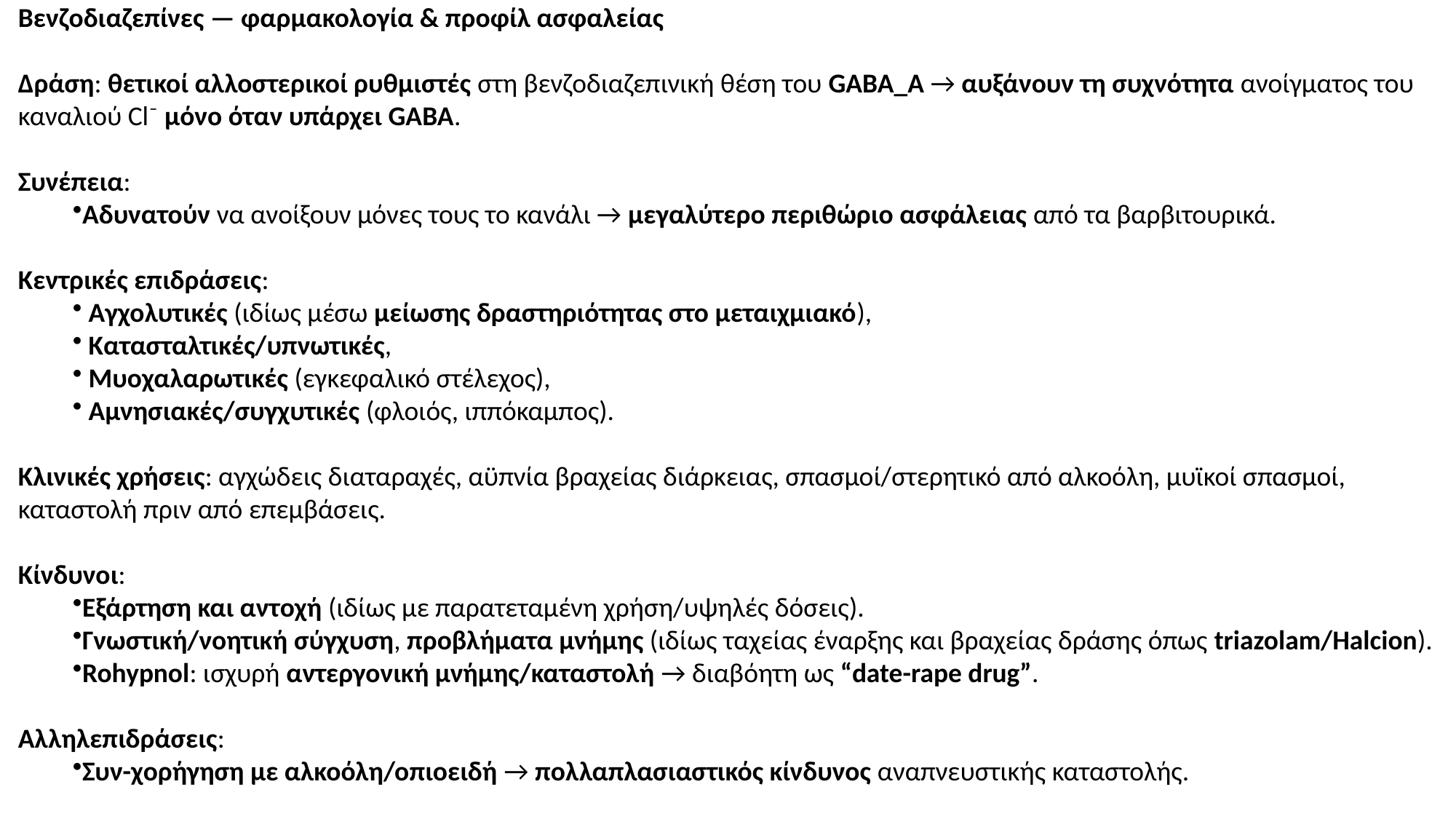

Βενζοδιαζεπίνες — φαρμακολογία & προφίλ ασφαλείας

Δράση: θετικοί αλλοστερικοί ρυθμιστές στη βενζοδιαζεπινική θέση του GABA_A → αυξάνουν τη συχνότητα ανοίγματος του καναλιού Cl⁻ μόνο όταν υπάρχει GABA.

Συνέπεια:
Αδυνατούν να ανοίξουν μόνες τους το κανάλι → μεγαλύτερο περιθώριο ασφάλειας από τα βαρβιτουρικά.

Κεντρικές επιδράσεις:
 Αγχολυτικές (ιδίως μέσω μείωσης δραστηριότητας στο μεταιχμιακό),
 Κατασταλτικές/υπνωτικές,
 Μυοχαλαρωτικές (εγκεφαλικό στέλεχος),
 Αμνησιακές/συγχυτικές (φλοιός, ιππόκαμπος).

Κλινικές χρήσεις: αγχώδεις διαταραχές, αϋπνία βραχείας διάρκειας, σπασμοί/στερητικό από αλκοόλη, μυϊκοί σπασμοί, καταστολή πριν από επεμβάσεις.

Κίνδυνοι:
Εξάρτηση και αντοχή (ιδίως με παρατεταμένη χρήση/υψηλές δόσεις).
Γνωστική/νοητική σύγχυση, προβλήματα μνήμης (ιδίως ταχείας έναρξης και βραχείας δράσης όπως triazolam/Halcion).
Rohypnol: ισχυρή αντεργονική μνήμης/καταστολή → διαβόητη ως “date-rape drug”.

Αλληλεπιδράσεις:
Συν-χορήγηση με αλκοόλη/οπιοειδή → πολλαπλασιαστικός κίνδυνος αναπνευστικής καταστολής.